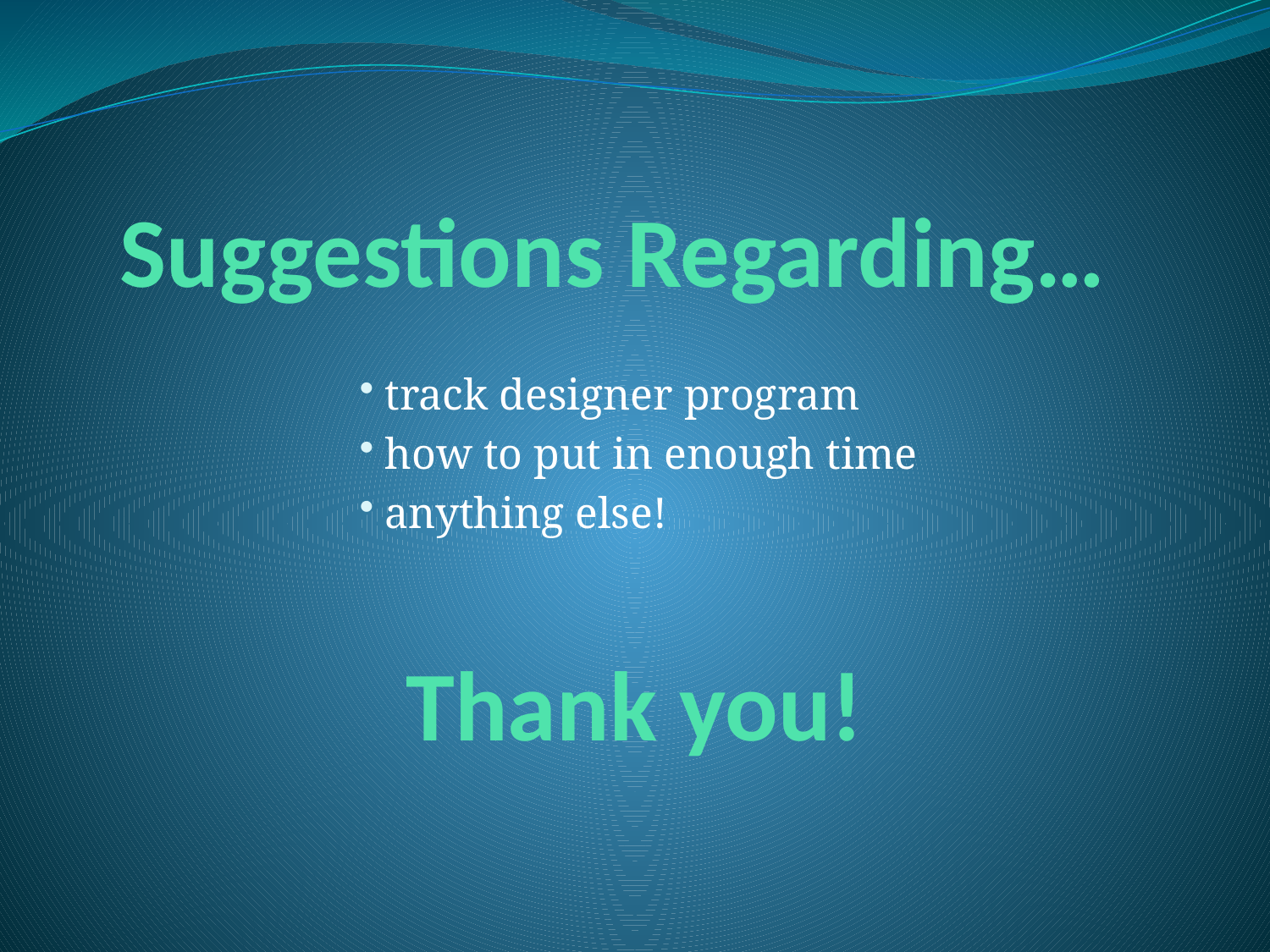

# Suggestions Regarding…
track designer program
how to put in enough time
anything else!
Thank you!